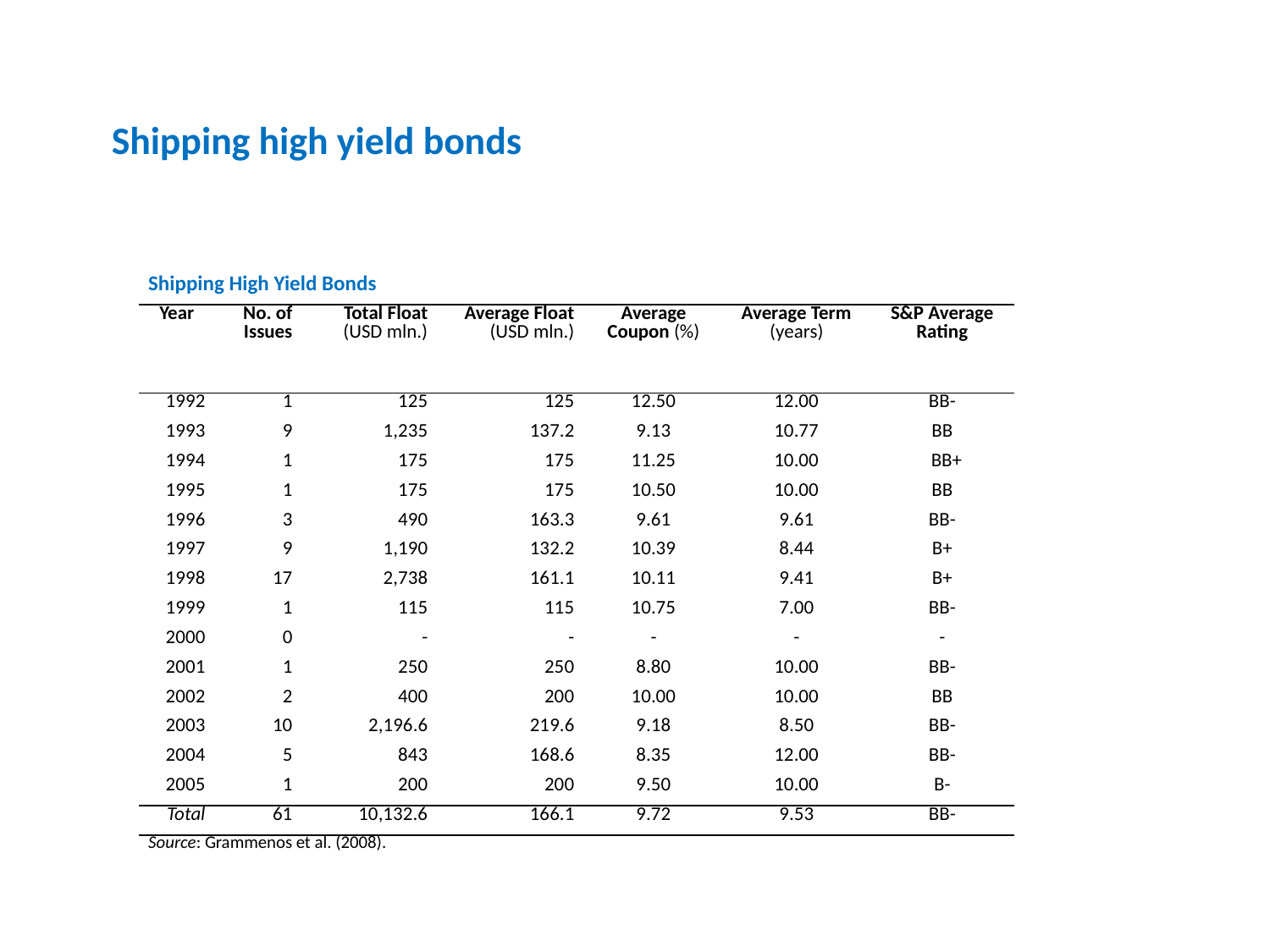

Shipping high yield bonds
| Shipping High Yield Bonds |  |  |  |  |  |  |
| --- | --- | --- | --- | --- | --- | --- |
| Year | No. of Issues | Total Float (USD mln.) | Average Float (USD mln.) | Average Coupon (%) | Average Term (years) | S&P Average Rating |
| 1992 | 1 | 125 | 125 | 12.50 | 12.00 | BB- |
| 1993 | 9 | 1,235 | 137.2 | 9.13 | 10.77 | BB |
| 1994 | 1 | 175 | 175 | 11.25 | 10.00 | BB+ |
| 1995 | 1 | 175 | 175 | 10.50 | 10.00 | BB |
| 1996 | 3 | 490 | 163.3 | 9.61 | 9.61 | BB- |
| 1997 | 9 | 1,190 | 132.2 | 10.39 | 8.44 | B+ |
| 1998 | 17 | 2,738 | 161.1 | 10.11 | 9.41 | B+ |
| 1999 | 1 | 115 | 115 | 10.75 | 7.00 | BB- |
| 2000 | 0 | - | - | - | - | - |
| 2001 | 1 | 250 | 250 | 8.80 | 10.00 | BB- |
| 2002 | 2 | 400 | 200 | 10.00 | 10.00 | BB |
| 2003 | 10 | 2,196.6 | 219.6 | 9.18 | 8.50 | BB- |
| 2004 | 5 | 843 | 168.6 | 8.35 | 12.00 | BB- |
| 2005 | 1 | 200 | 200 | 9.50 | 10.00 | B- |
| Total | 61 | 10,132.6 | 166.1 | 9.72 | 9.53 | BB- |
| Source: Grammenos et al. (2008). |  |  |  |  |  |  |